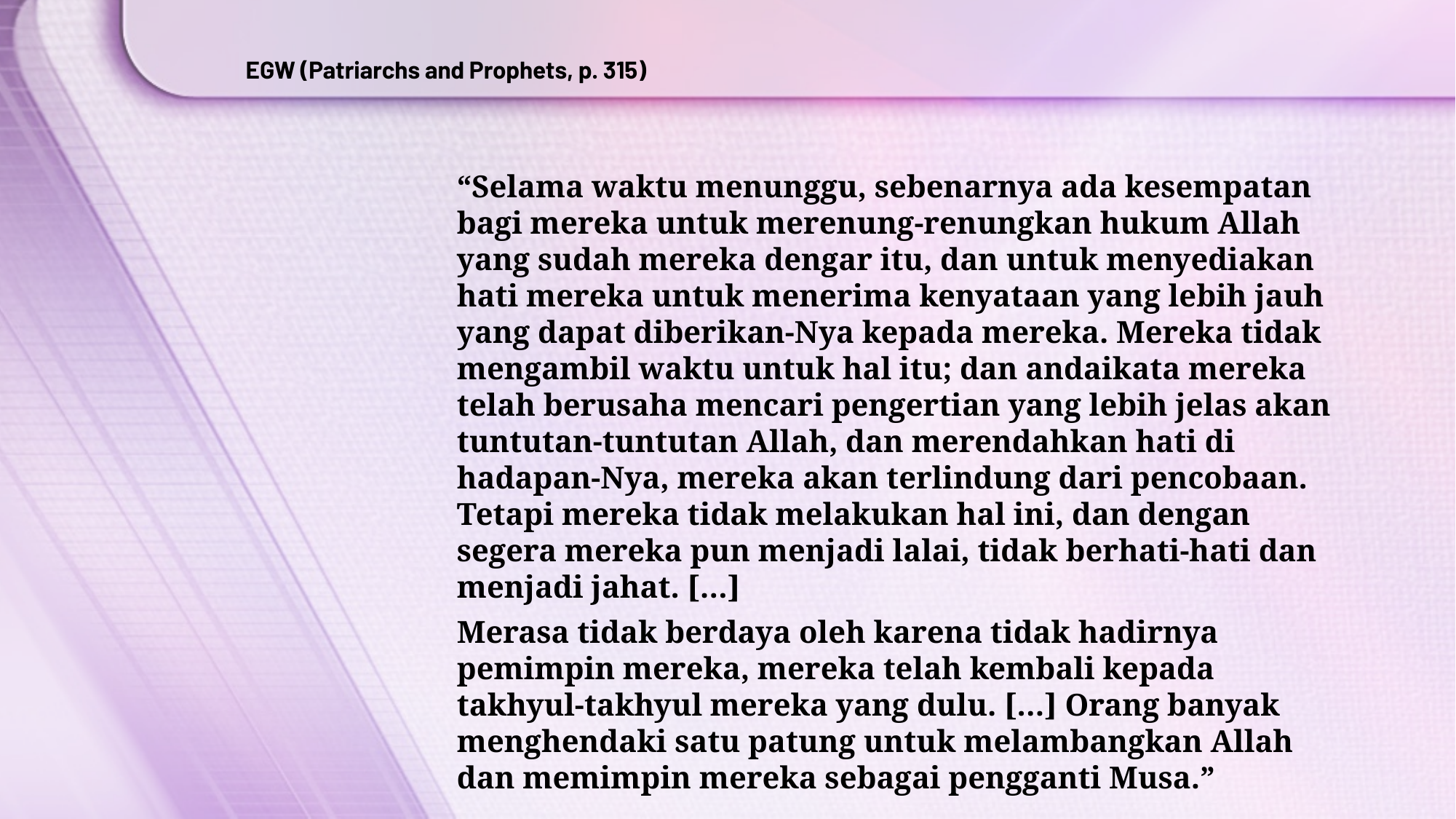

EGW (Patriarchs and Prophets, p. 315)
“Selama waktu menunggu, sebenarnya ada kesempatan bagi mereka untuk merenung-renungkan hukum Allah yang sudah mereka dengar itu, dan untuk menyediakan hati mereka untuk menerima kenyataan yang lebih jauh yang dapat diberikan-Nya kepada mereka. Mereka tidak mengambil waktu untuk hal itu; dan andaikata mereka telah berusaha mencari pengertian yang lebih jelas akan tuntutan-tuntutan Allah, dan merendahkan hati di hadapan-Nya, mereka akan terlindung dari pencobaan. Tetapi mereka tidak melakukan hal ini, dan dengan segera mereka pun menjadi lalai, tidak berhati-hati dan menjadi jahat. […]
Merasa tidak berdaya oleh karena tidak hadirnya pemimpin mereka, mereka telah kembali kepada takhyul-takhyul mereka yang dulu. […] Orang banyak menghendaki satu patung untuk melambangkan Allah dan memimpin mereka sebagai pengganti Musa.”